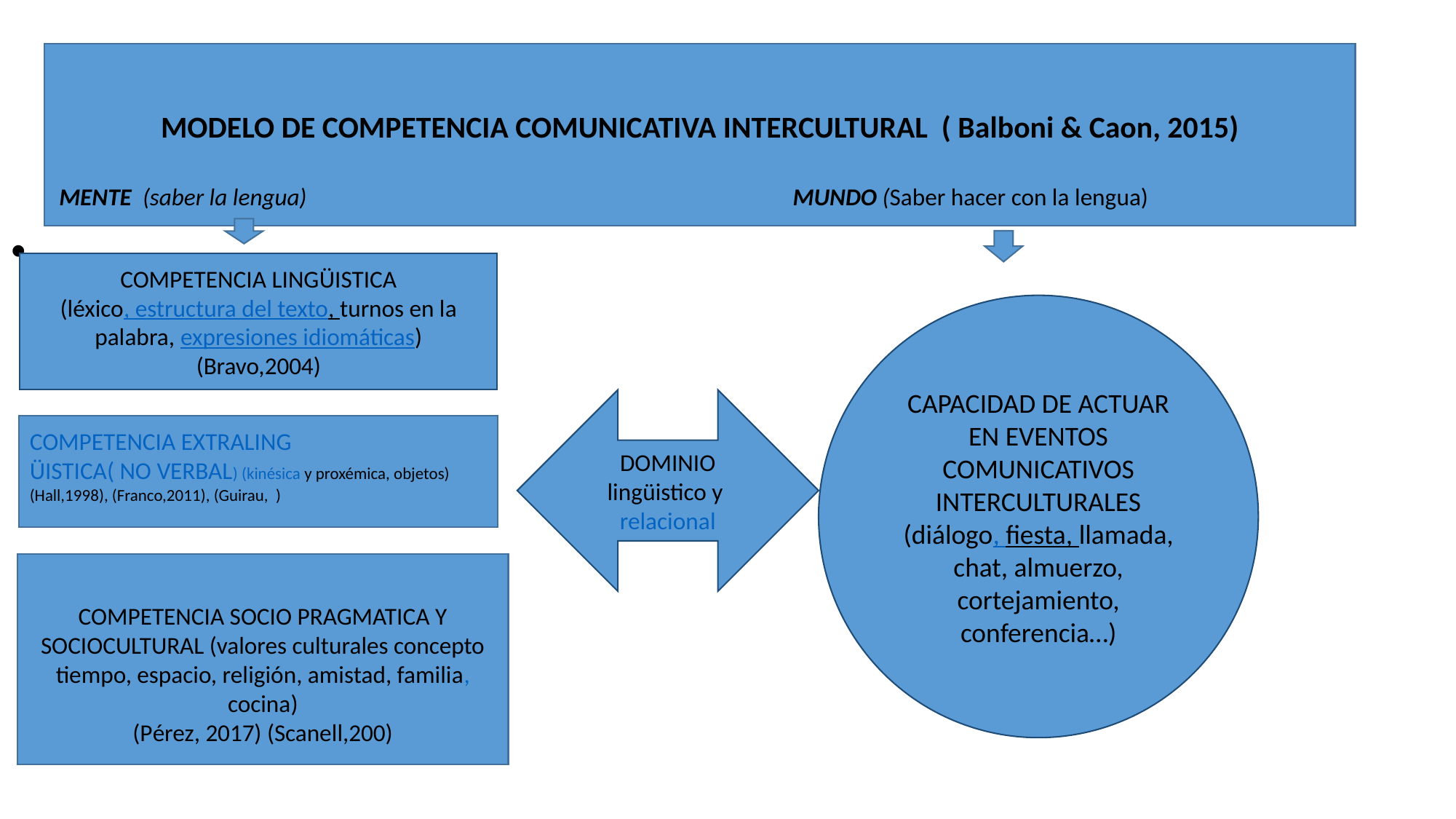

# MODELO DE COMPETENCIA COMUNICATIVA INTERCULTURAL  ( Balboni & Caon, 2015)

     MENTE  (saber la lengua)                                                                                         MUNDO (Saber hacer con la lengua)

COMPETENCIA LINGÜISTICA
(léxico, estructura del texto, turnos en la palabra, expresiones idiomáticas) (Bravo,2004)
CAPACIDAD DE ACTUAR EN EVENTOS COMUNICATIVOS INTERCULTURALES
(diálogo, fiesta, llamada, chat, almuerzo, cortejamiento, conferencia…)
DOMINIO lingüistico y relacional

COMPETENCIA EXTRALINGÜISTICA( NO VERBAL) (kinésica y proxémica, objetos)   (Hall,1998), (Franco,2011), (Guirau,  )

COMPETENCIA SOCIO PRAGMATICA Y SOCIOCULTURAL (valores culturales concepto tiempo, espacio, religión, amistad, familia,cocina)
(Pérez, 2017) (Scanell,200)